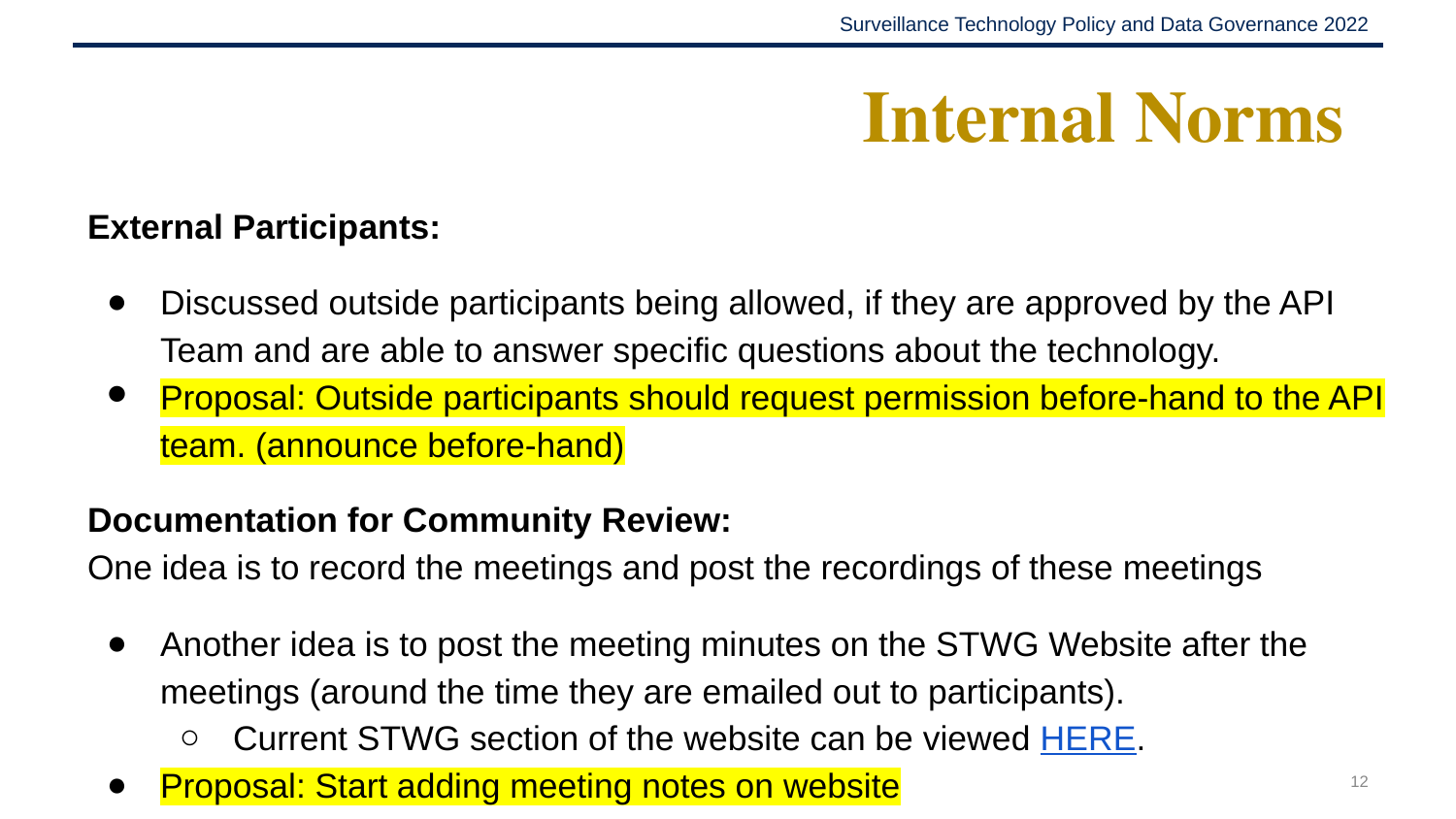

# Internal Norms

External Participants:
Discussed outside participants being allowed, if they are approved by the API Team and are able to answer specific questions about the technology.
Proposal: Outside participants should request permission before-hand to the API team. (announce before-hand)
Documentation for Community Review:
One idea is to record the meetings and post the recordings of these meetings
Another idea is to post the meeting minutes on the STWG Website after the meetings (around the time they are emailed out to participants).
Current STWG section of the website can be viewed HERE.
Proposal: Start adding meeting notes on website